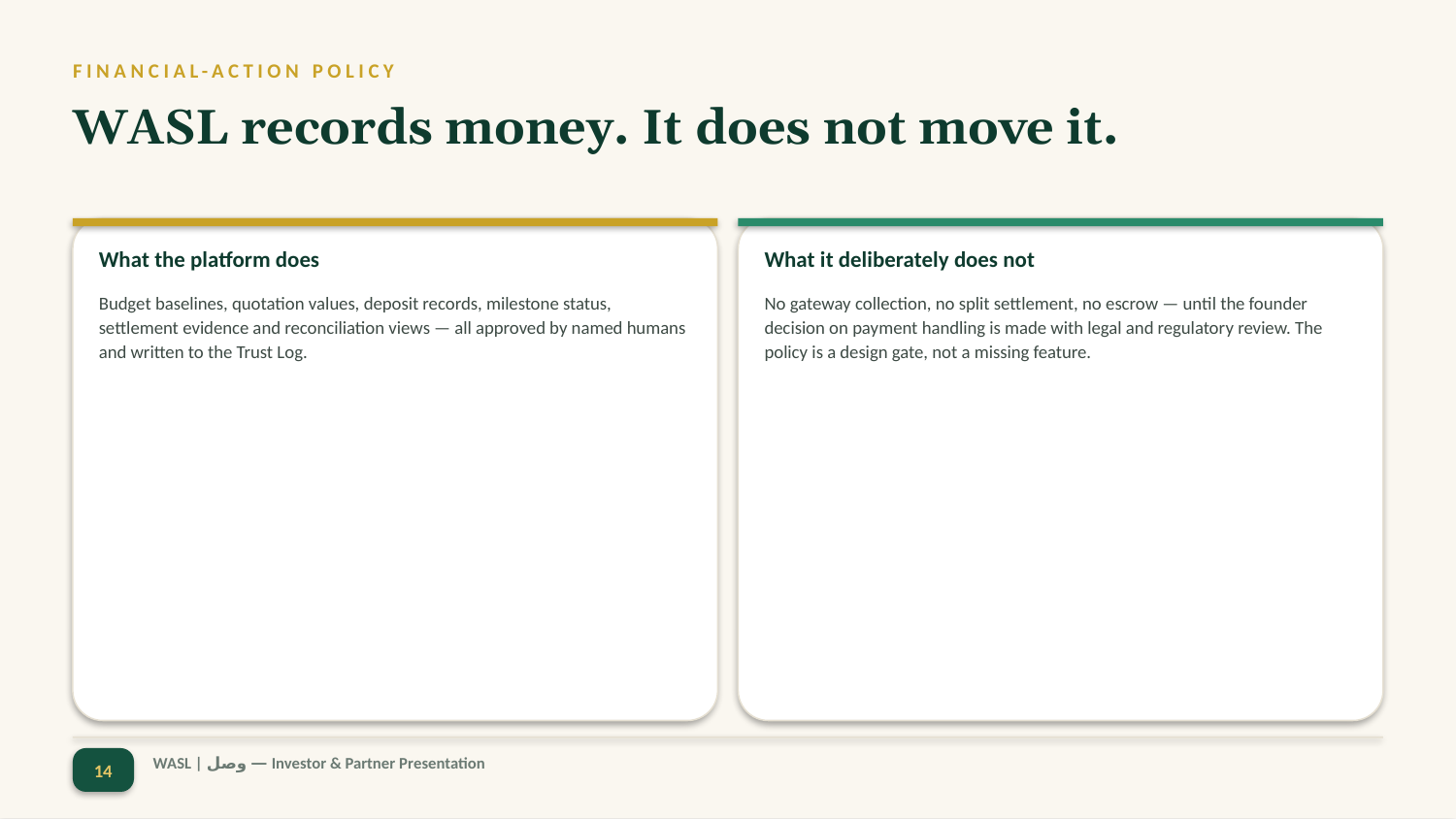

FINANCIAL-ACTION POLICY
WASL records money. It does not move it.

What the platform does
What it deliberately does not
Budget baselines, quotation values, deposit records, milestone status, settlement evidence and reconciliation views — all approved by named humans and written to the Trust Log.
No gateway collection, no split settlement, no escrow — until the founder decision on payment handling is made with legal and regulatory review. The policy is a design gate, not a missing feature.

14
WASL | وصل — Investor & Partner Presentation